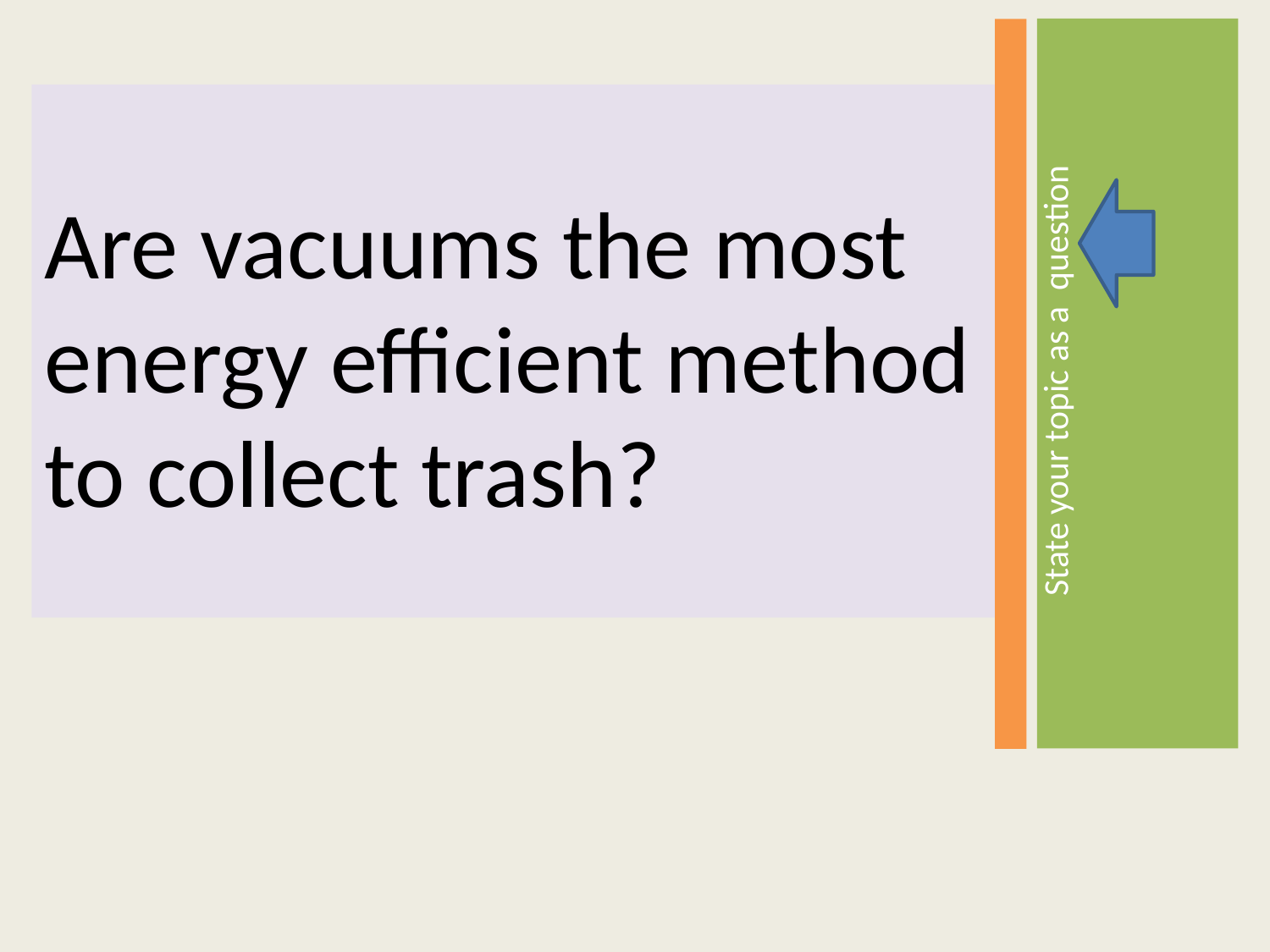

Are vacuums the most energy efficient method to collect trash?

State your topic as a  question